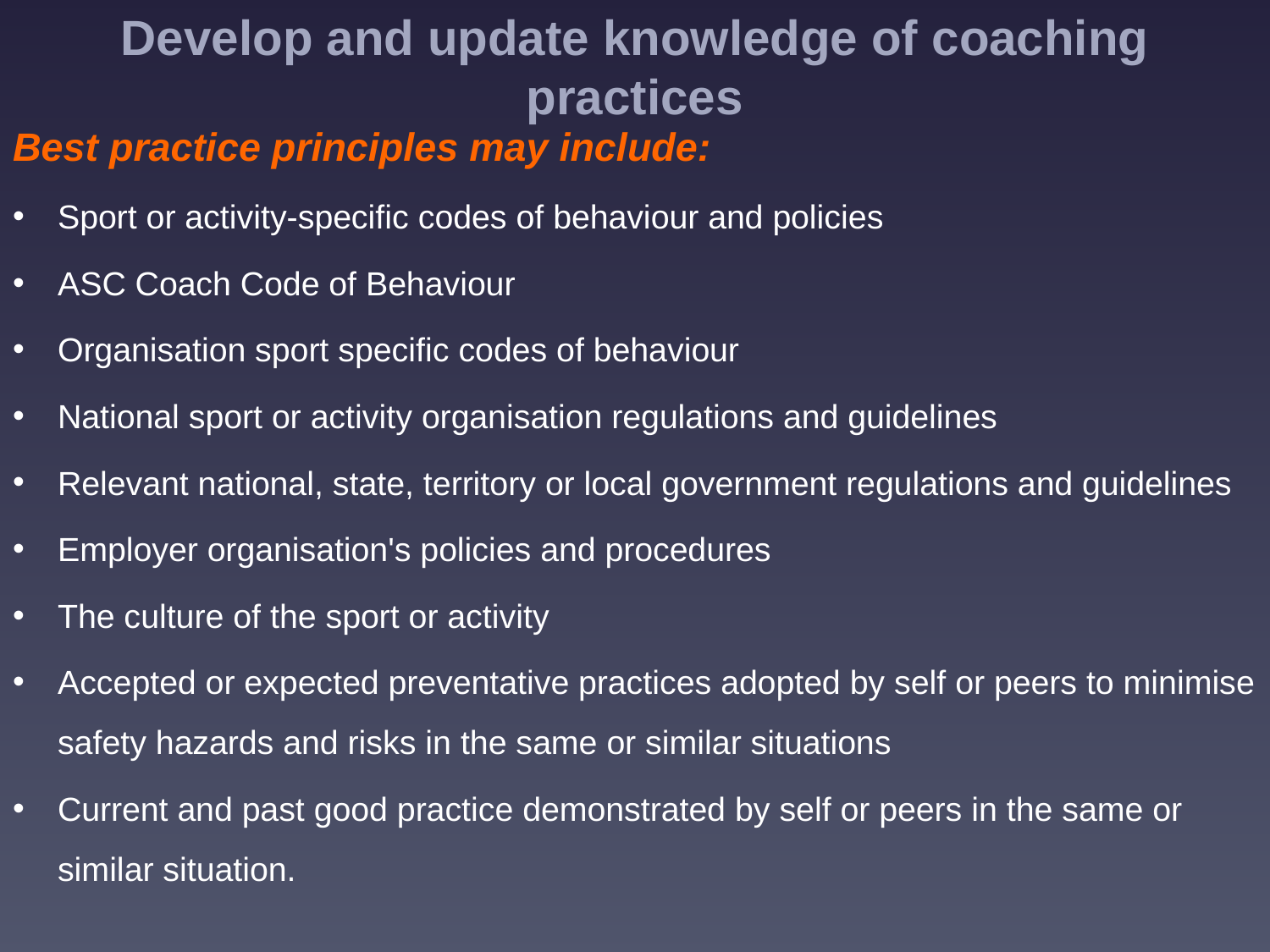

# Develop and update knowledge of coaching practices
Best practice principles may include:
Sport or activity-specific codes of behaviour and policies
ASC Coach Code of Behaviour
Organisation sport specific codes of behaviour
National sport or activity organisation regulations and guidelines
Relevant national, state, territory or local government regulations and guidelines
Employer organisation's policies and procedures
The culture of the sport or activity
Accepted or expected preventative practices adopted by self or peers to minimise safety hazards and risks in the same or similar situations
Current and past good practice demonstrated by self or peers in the same or similar situation.